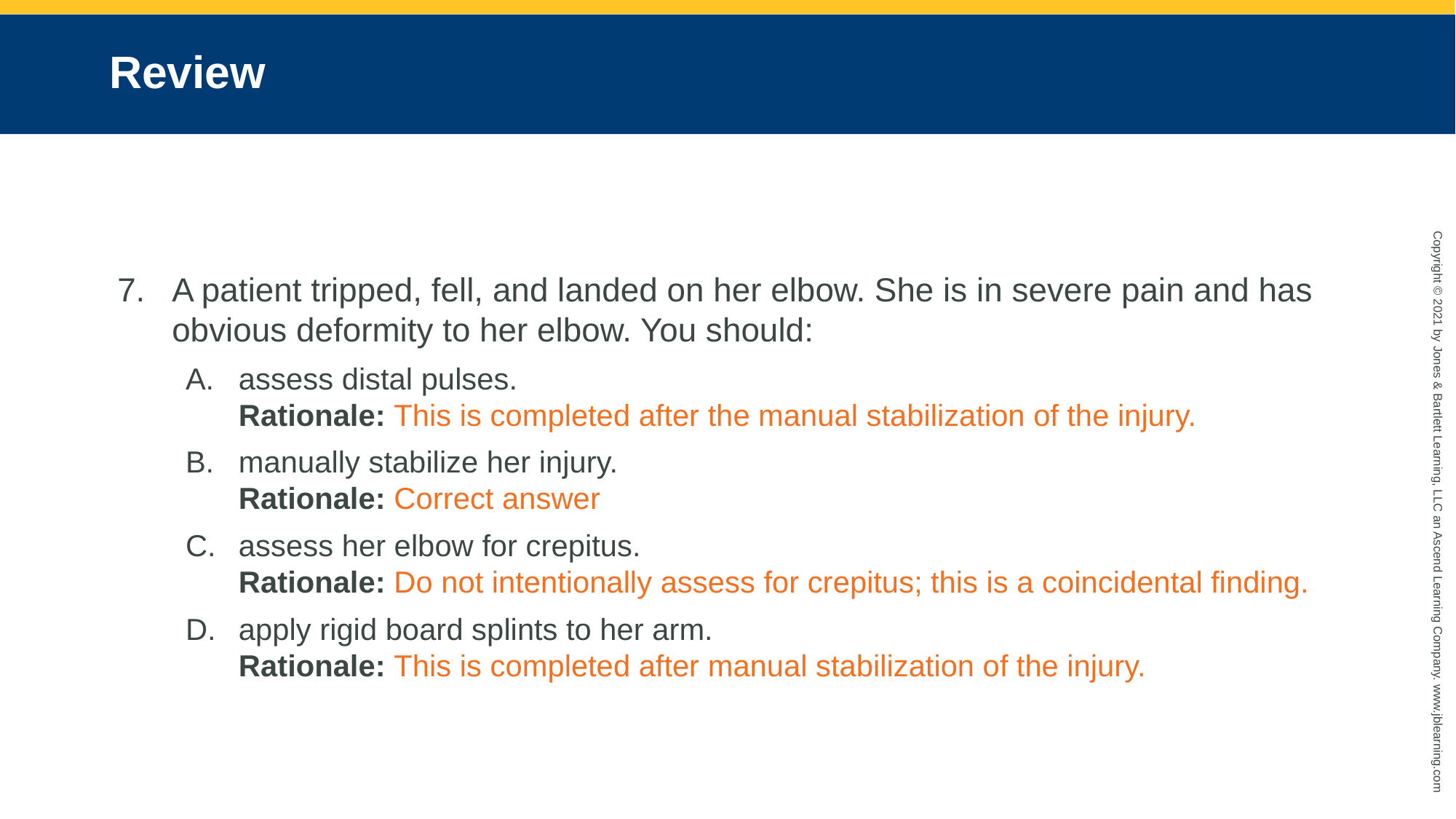

# Review
A patient tripped, fell, and landed on her elbow. She is in severe pain and has obvious deformity to her elbow. You should:
assess distal pulses.
Rationale: This is completed after the manual stabilization of the injury.
manually stabilize her injury.
Rationale: Correct answer
assess her elbow for crepitus.
Rationale: Do not intentionally assess for crepitus; this is a coincidental finding.
apply rigid board splints to her arm.
Rationale: This is completed after manual stabilization of the injury.